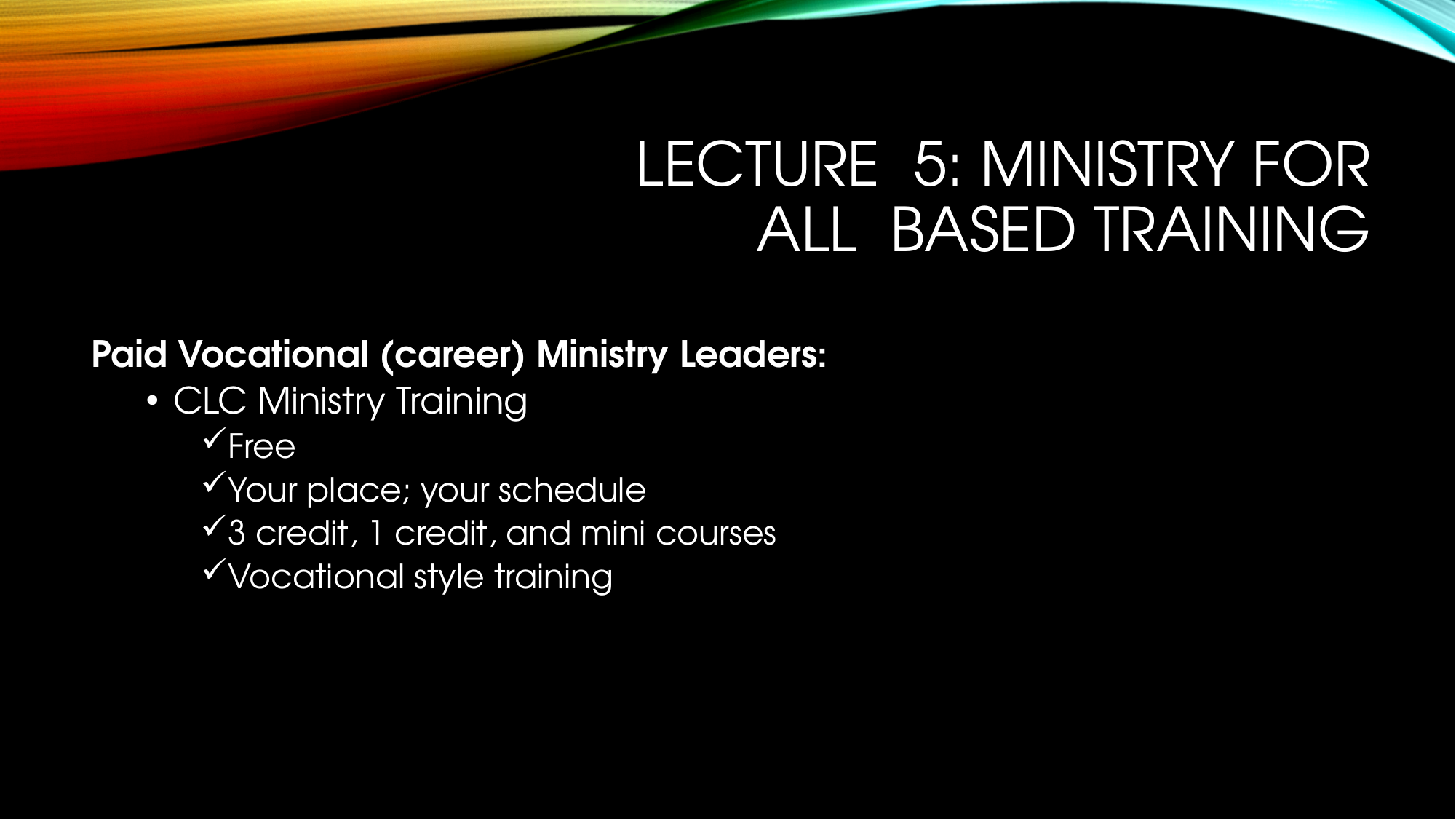

# Lecture  5: Ministry for all  based training
Paid Vocational (career) Ministry Leaders:
CLC Ministry Training
Free
Your place; your schedule
3 credit, 1 credit, and mini courses
Vocational style training